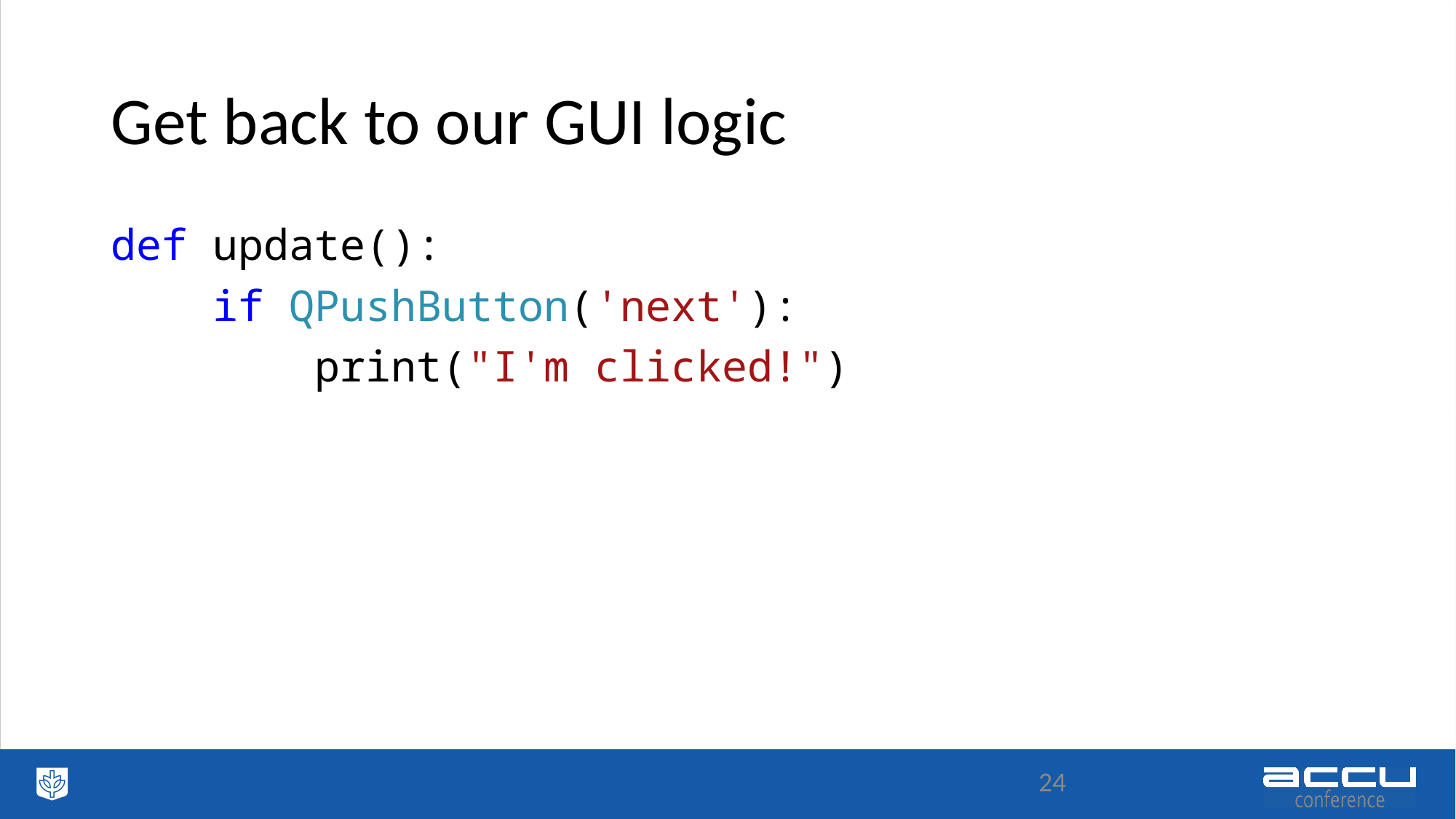

# Get back to our GUI logic
def update():
    if QPushButton('next'):
        print("I'm clicked!")

24